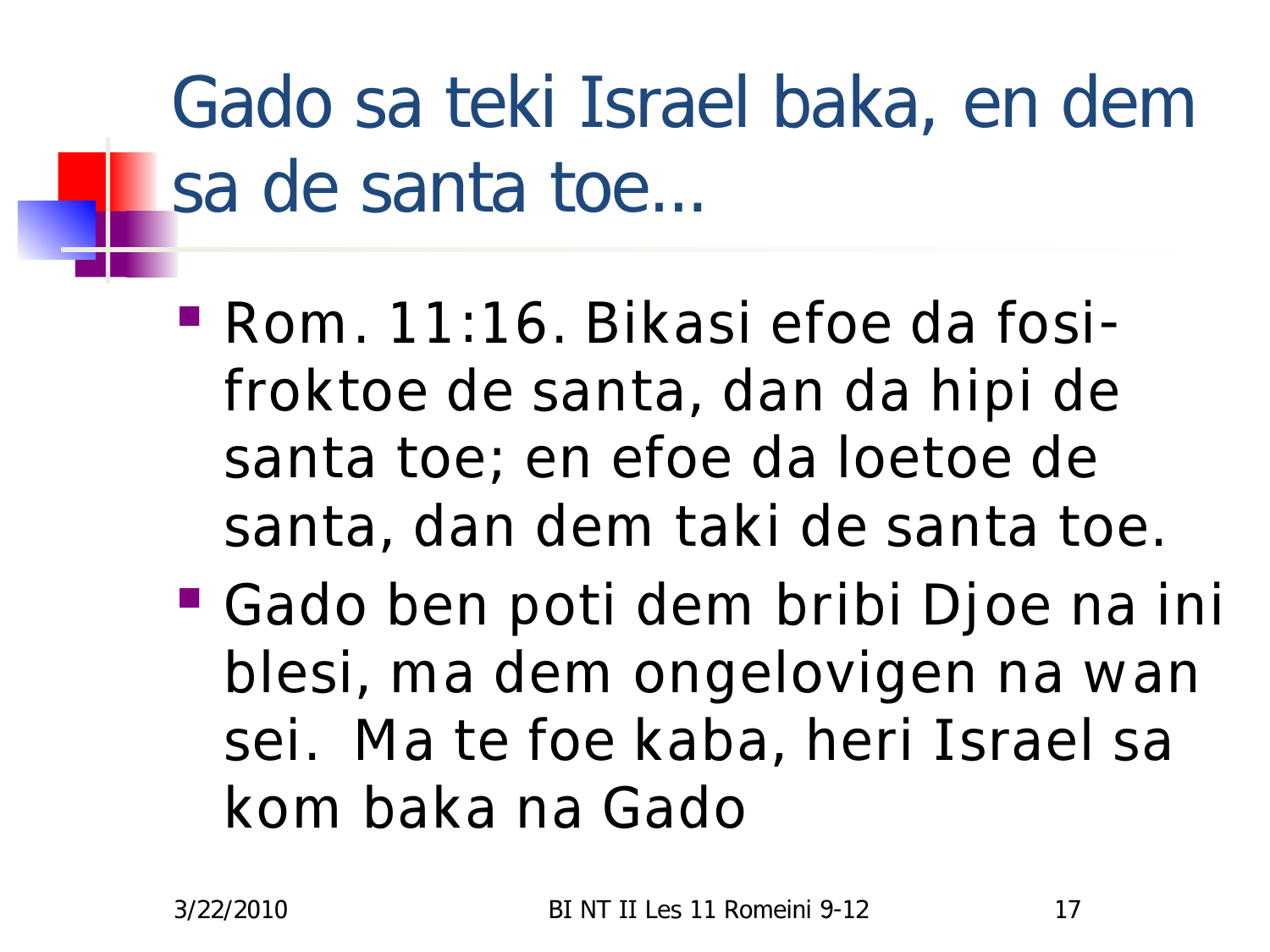

# Gado sa teki Israel baka, en dem sa de santa toe…
Rom. 11:16. Bikasi efoe da fosi-froktoe de santa, dan da hipi de santa toe; en efoe da loetoe de santa, dan dem taki de santa toe.
Gado ben poti dem bribi Djoe na ini blesi, ma dem ongelovigen na wan sei.  Ma te foe kaba, heri Israel sa kom baka na Gado
3/22/2010
BI NT II Les 11 Romeini 9-12
17